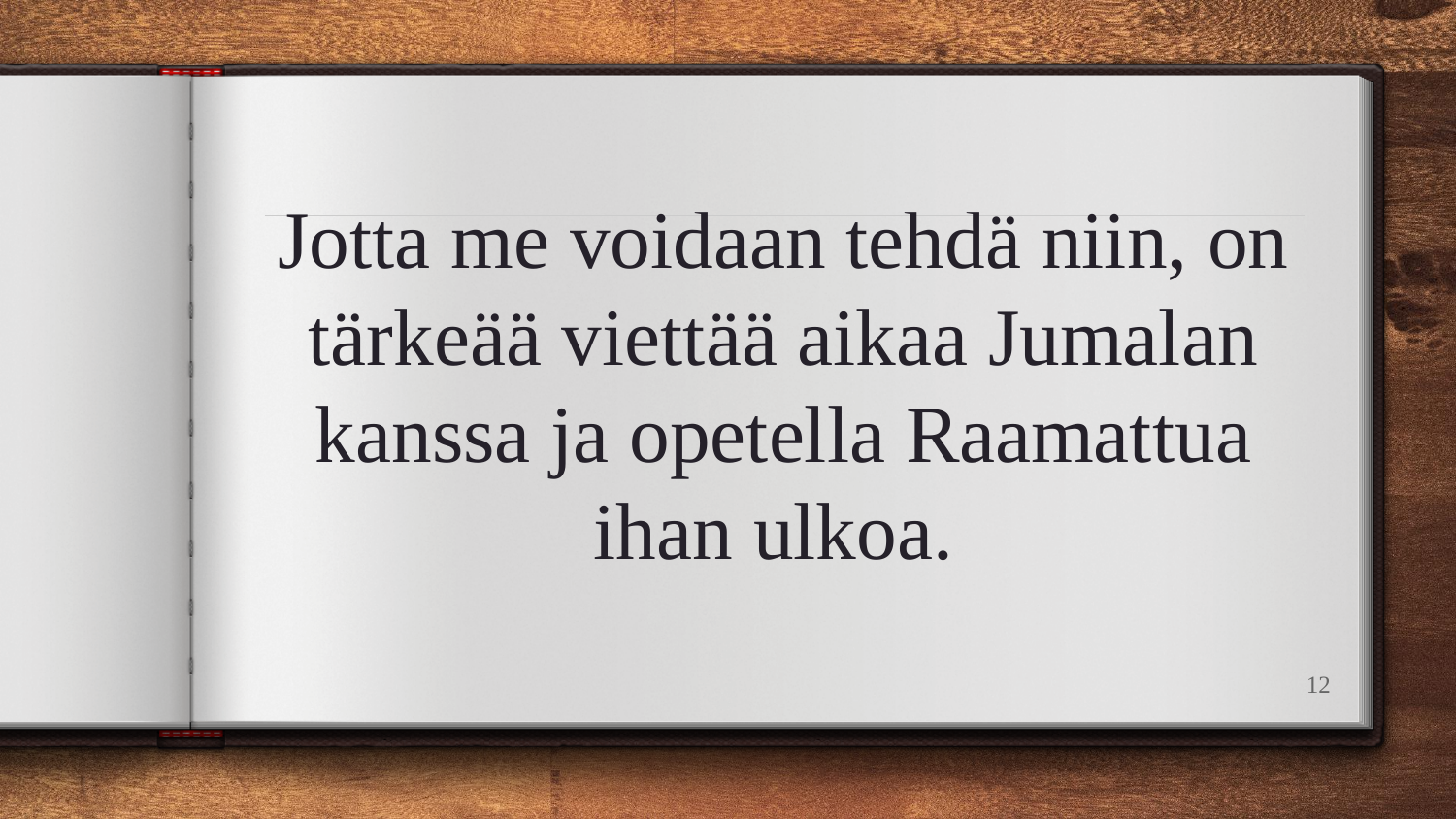

Jotta me voidaan tehdä niin, on tärkeää viettää aikaa Jumalan kanssa ja opetella Raamattua ihan ulkoa.
12